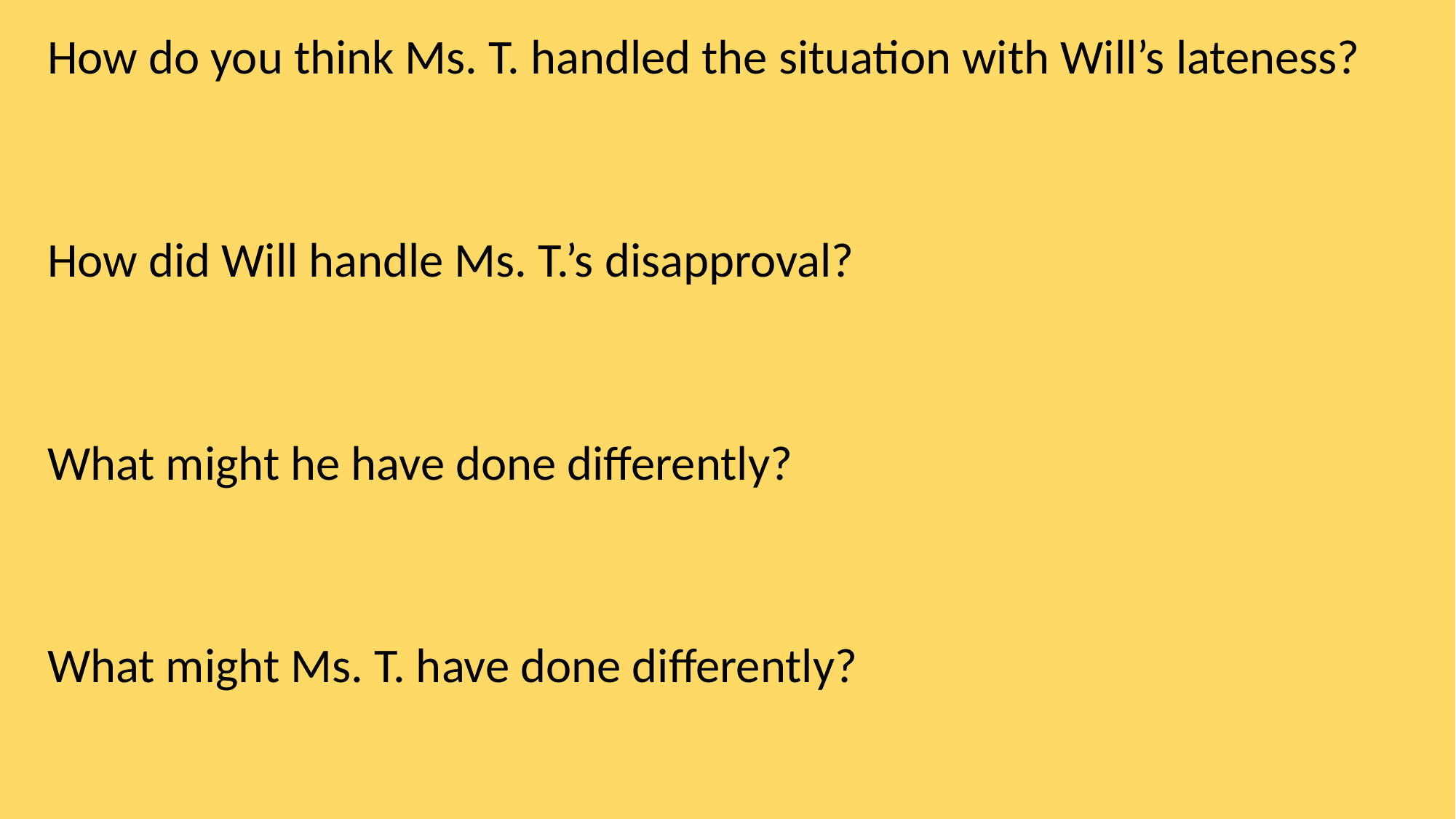

How do you think Ms. T. handled the situation with Will’s lateness?

How did Will handle Ms. T.’s disapproval?

What might he have done differently?

What might Ms. T. have done differently?